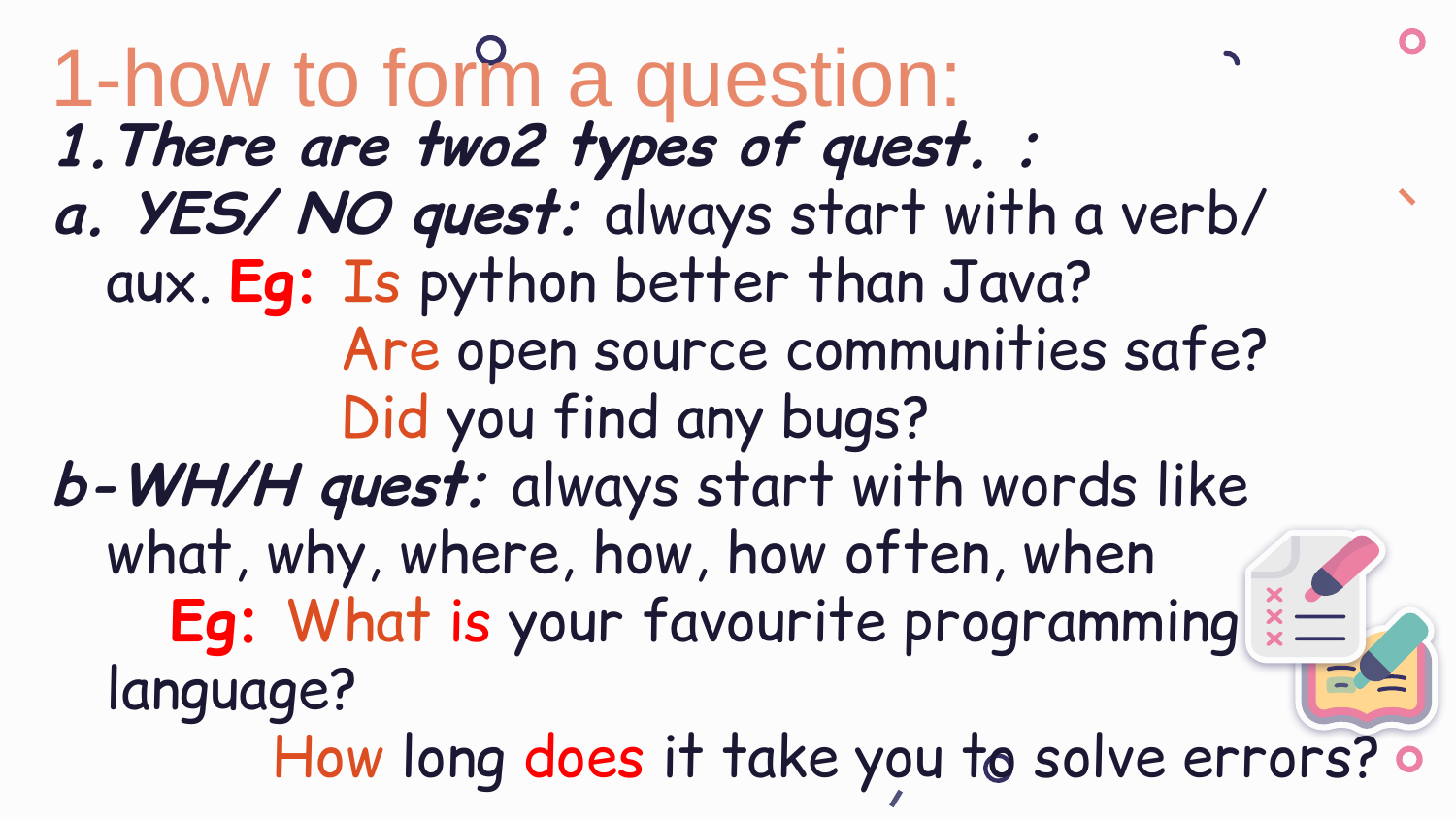

# 1-how to form a question:
1.There are two2 types of quest. :
a. YES/ NO quest: always start with a verb/ aux. Eg: Is python better than Java?
                 Are open source communities safe?
                 Did you find any bugs?
b-WH/H quest: always start with words like what, why, where, how, how often, when
       Eg: What is your favourite programming language?
             How long does it take you to solve errors?